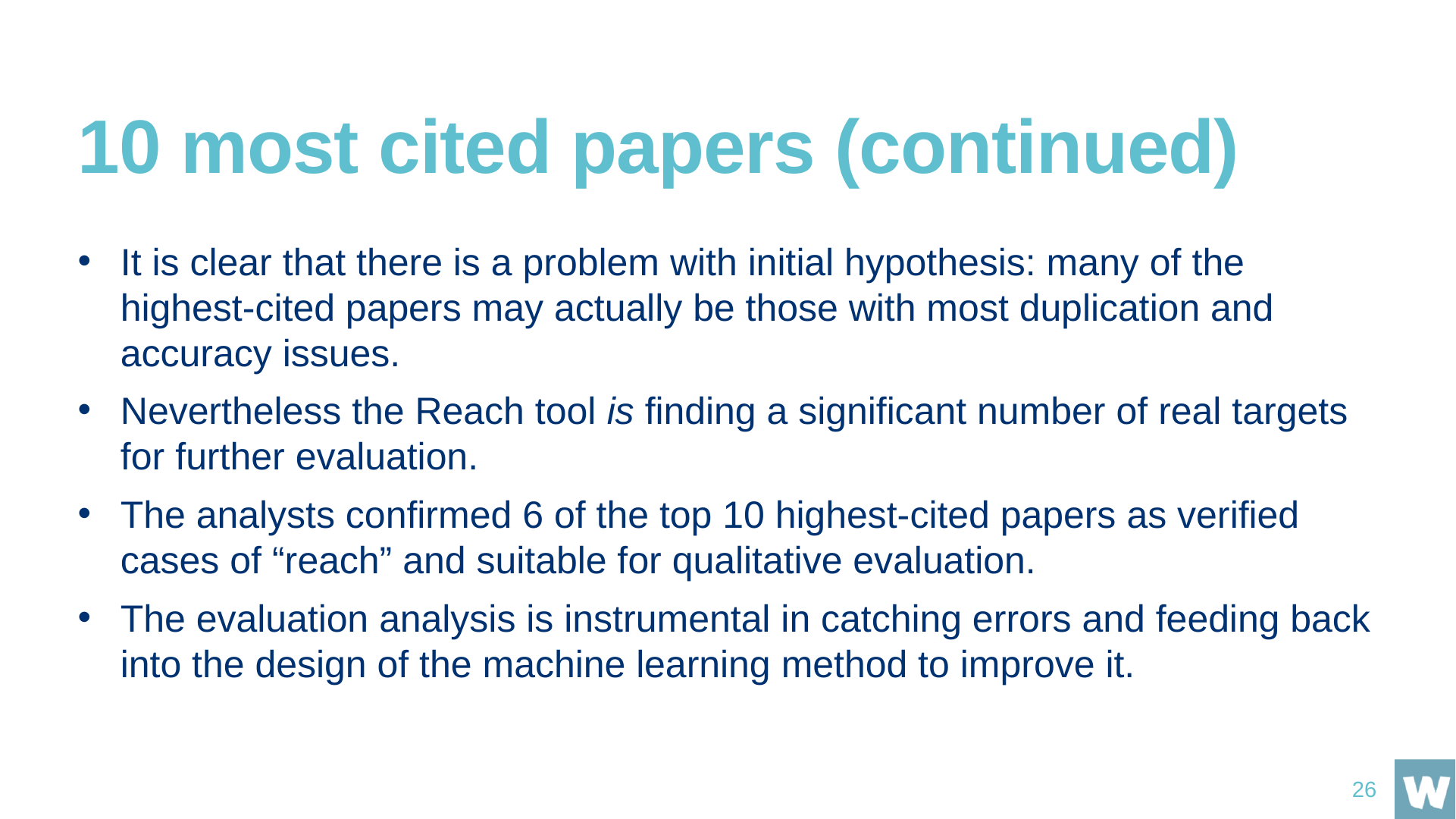

# 10 most cited papers (continued)
It is clear that there is a problem with initial hypothesis: many of the highest-cited papers may actually be those with most duplication and accuracy issues.
Nevertheless the Reach tool is finding a significant number of real targets for further evaluation.
The analysts confirmed 6 of the top 10 highest-cited papers as verified cases of “reach” and suitable for qualitative evaluation.
The evaluation analysis is instrumental in catching errors and feeding back into the design of the machine learning method to improve it.
26